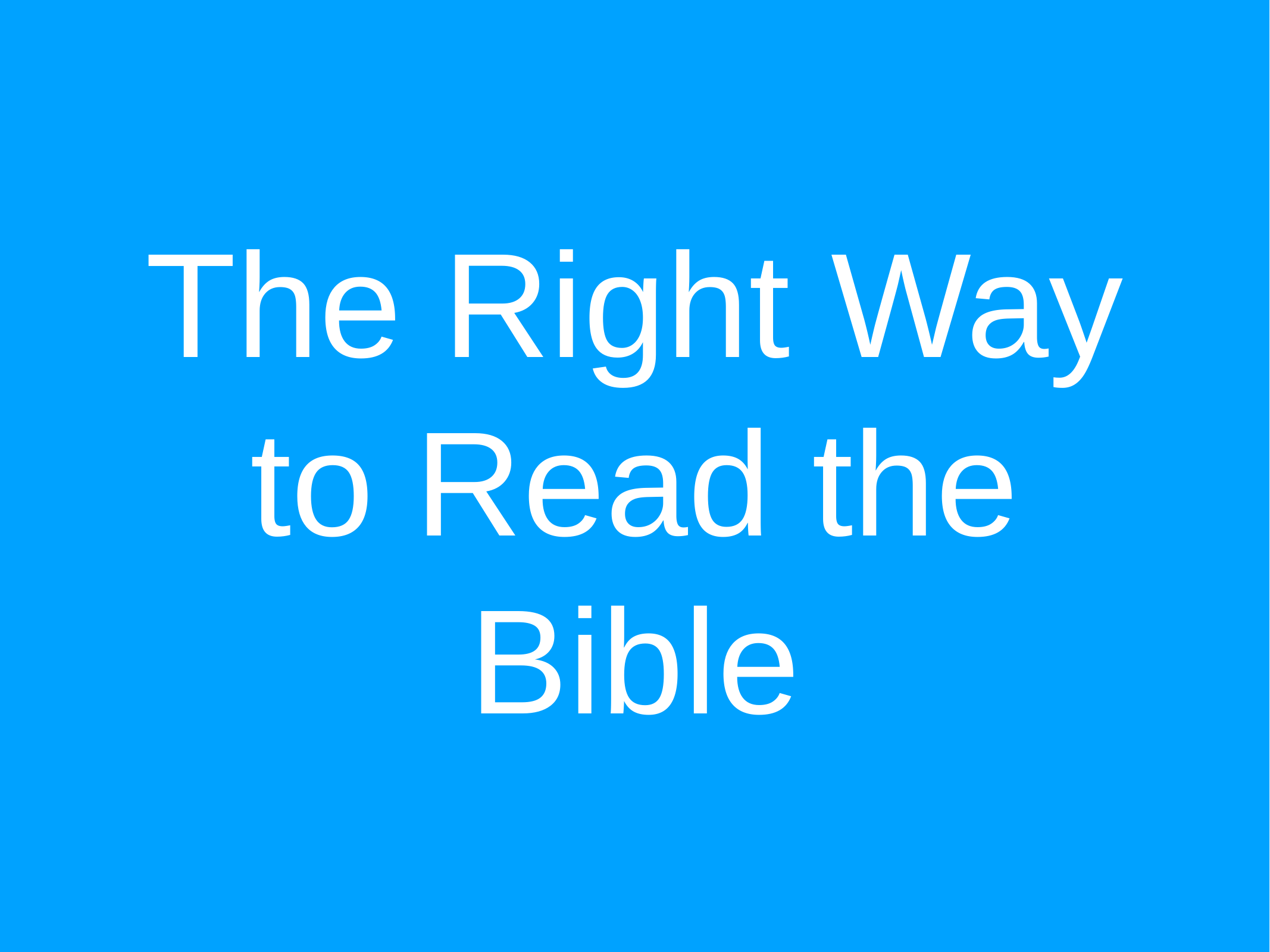

The Right Way to Read the Bible